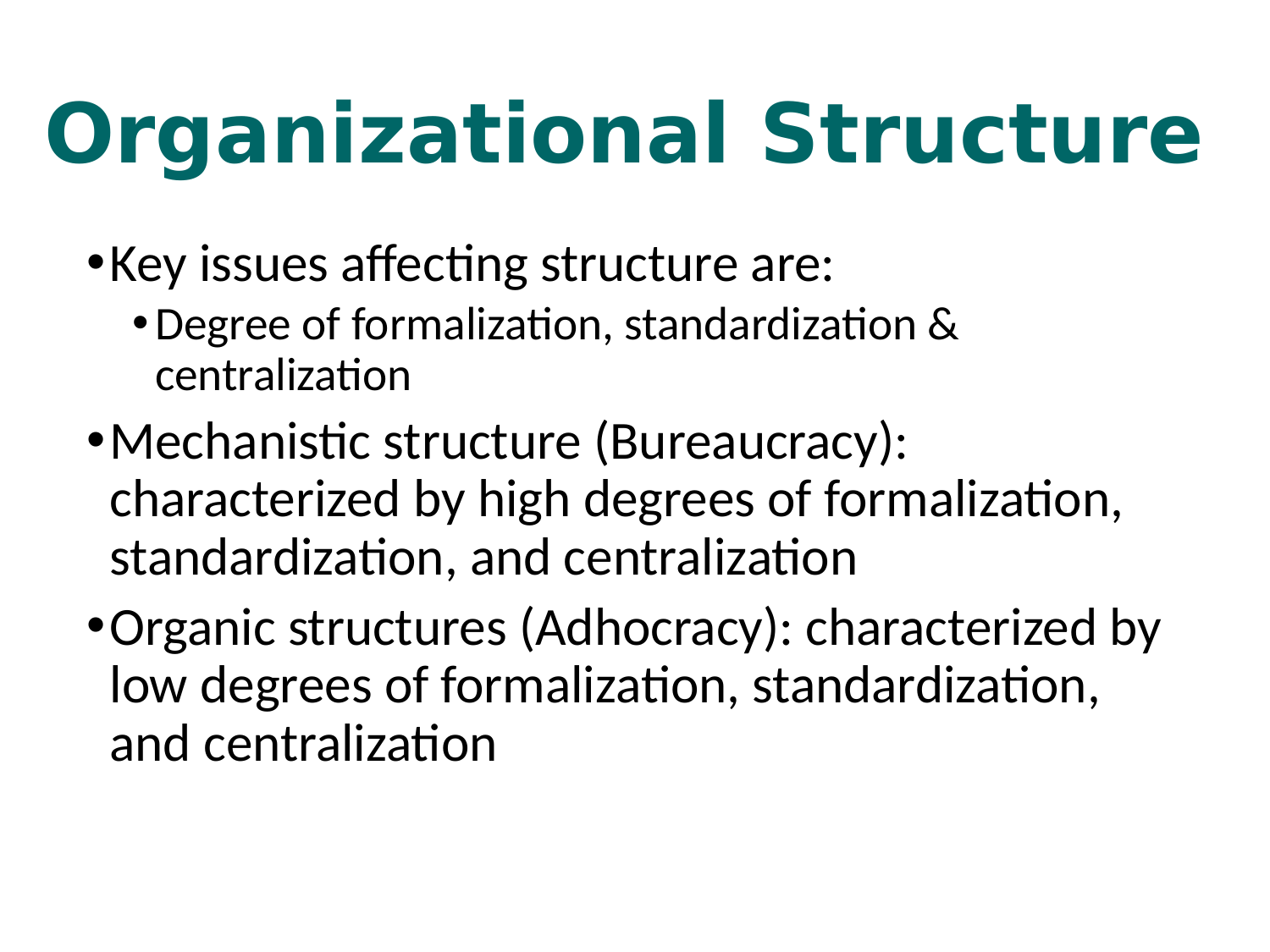

# Organizational Structure
Key issues affecting structure are:
Degree of formalization, standardization & centralization
Mechanistic structure (Bureaucracy): characterized by high degrees of formalization, standardization, and centralization
Organic structures (Adhocracy): characterized by low degrees of formalization, standardization, and centralization